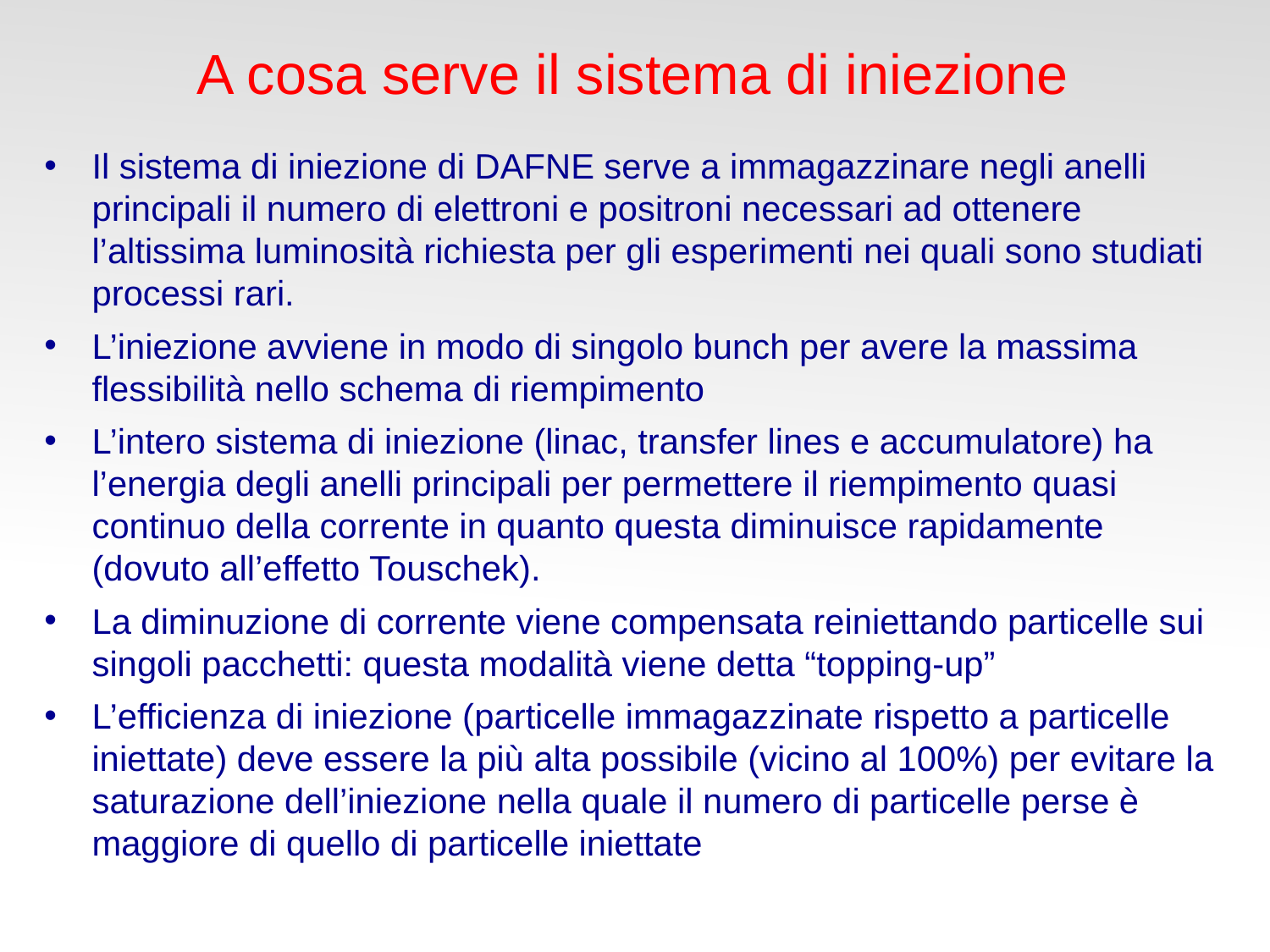

A cosa serve il sistema di iniezione
Il sistema di iniezione di DAFNE serve a immagazzinare negli anelli principali il numero di elettroni e positroni necessari ad ottenere l’altissima luminosità richiesta per gli esperimenti nei quali sono studiati processi rari.
L’iniezione avviene in modo di singolo bunch per avere la massima flessibilità nello schema di riempimento
L’intero sistema di iniezione (linac, transfer lines e accumulatore) ha l’energia degli anelli principali per permettere il riempimento quasi continuo della corrente in quanto questa diminuisce rapidamente (dovuto all’effetto Touschek).
La diminuzione di corrente viene compensata reiniettando particelle sui singoli pacchetti: questa modalità viene detta “topping-up”
L’efficienza di iniezione (particelle immagazzinate rispetto a particelle iniettate) deve essere la più alta possibile (vicino al 100%) per evitare la saturazione dell’iniezione nella quale il numero di particelle perse è maggiore di quello di particelle iniettate